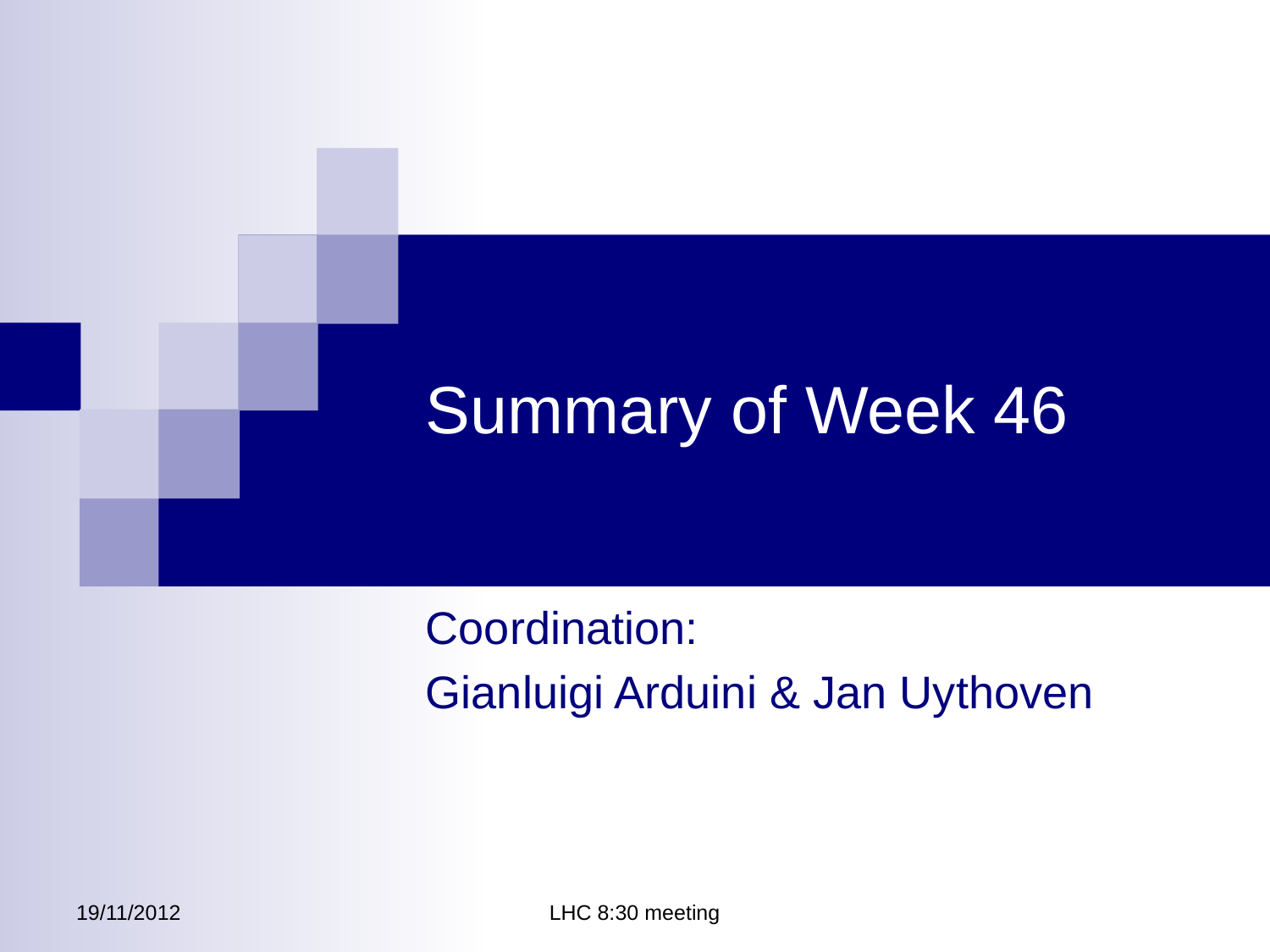

# Summary of Week 46
Coordination:
Gianluigi Arduini & Jan Uythoven
19/11/2012
LHC 8:30 meeting